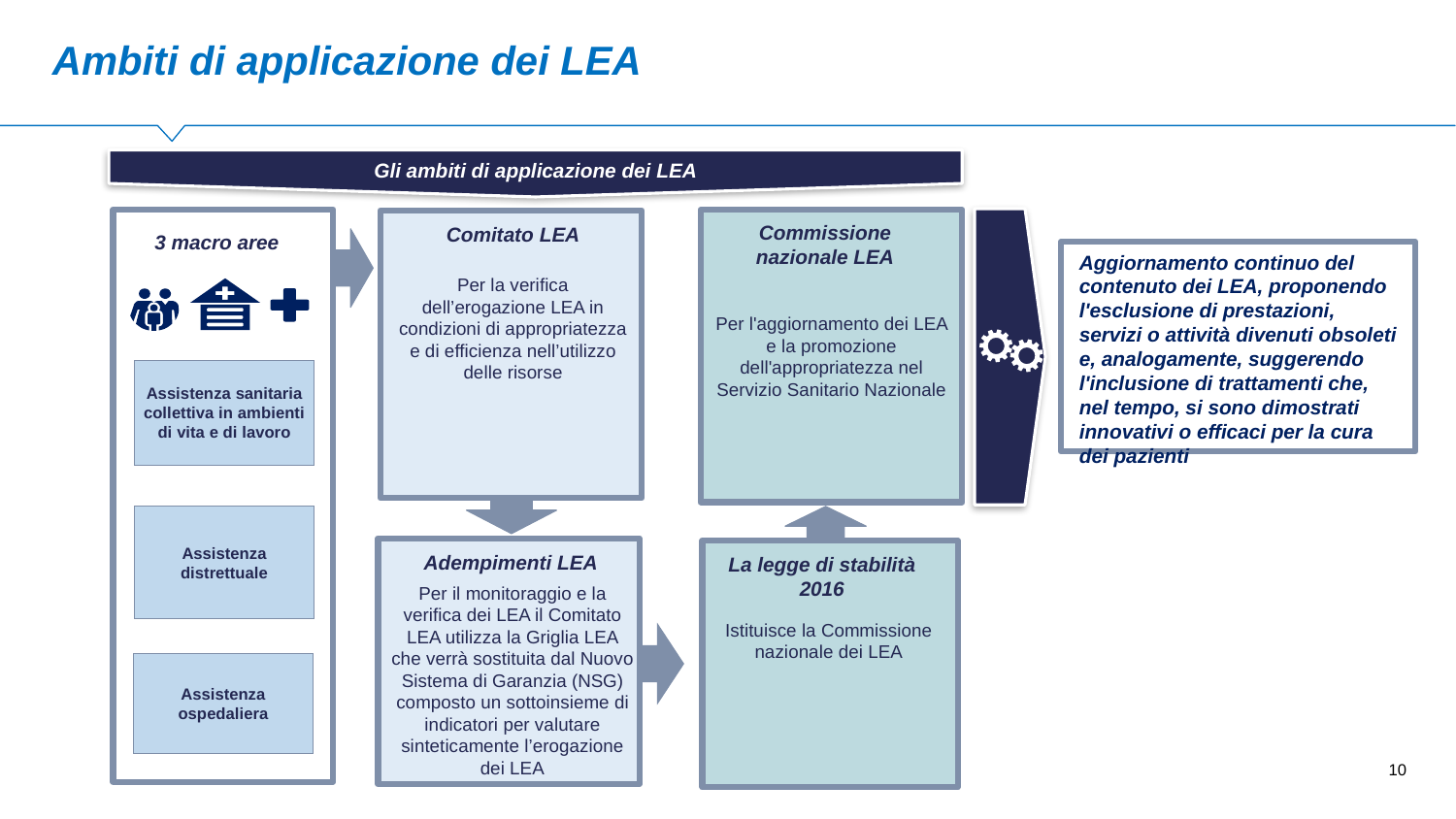

Gli ambiti di applicazione dei LEA
# Ambiti di applicazione dei LEA
Stratificazione

3 macro aree

Assistenza sanitaria collettiva in ambienti di vita e di lavoro

Assistenza distrettuale
Assistenza ospedaliera

Per l'aggiornamento dei LEA e la promozione dell'appropriatezza nel Servizio Sanitario Nazionale

Commissione nazionale LEA
Comitato LEA

Aggiornamento continuo del contenuto dei LEA, proponendo l'esclusione di prestazioni, servizi o attività divenuti obsoleti e, analogamente, suggerendo l'inclusione di trattamenti che, nel tempo, si sono dimostrati innovativi o efficaci per la cura dei pazienti

Per la verifica dell’erogazione LEA in condizioni di appropriatezza e di efficienza nell’utilizzo delle risorse

SDO

Adempimenti LEA
La legge di stabilità 2016

Per il monitoraggio e la verifica dei LEA il Comitato LEA utilizza la Griglia LEA che verrà sostituita dal Nuovo Sistema di Garanzia (NSG) composto un sottoinsieme di indicatori per valutare sinteticamente l’erogazione dei LEA
Istituisce la Commissione nazionale dei LEA

10